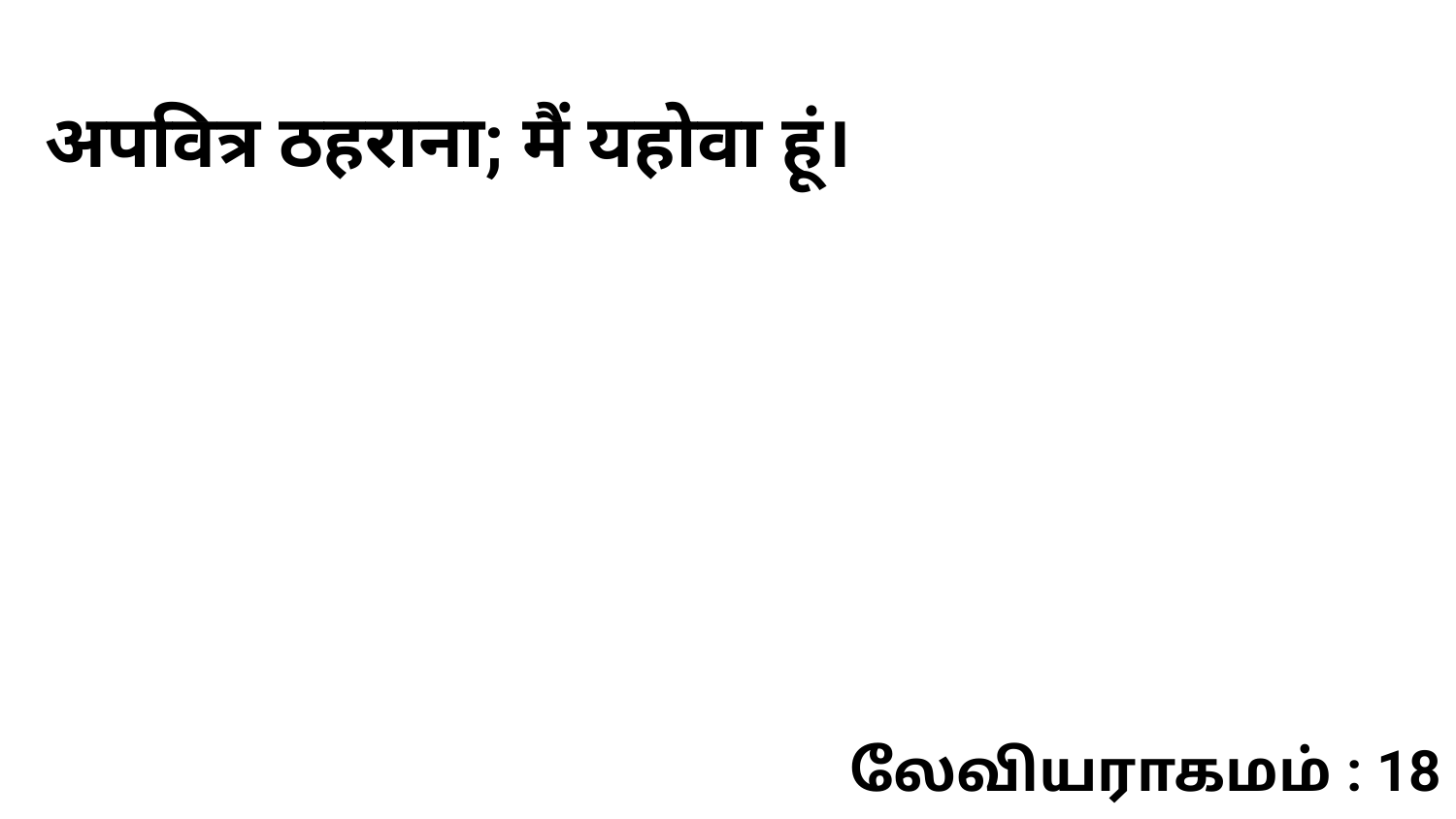

अपवित्र ठहराना; मैं यहोवा हूं।
லேவியராகமம் : 18